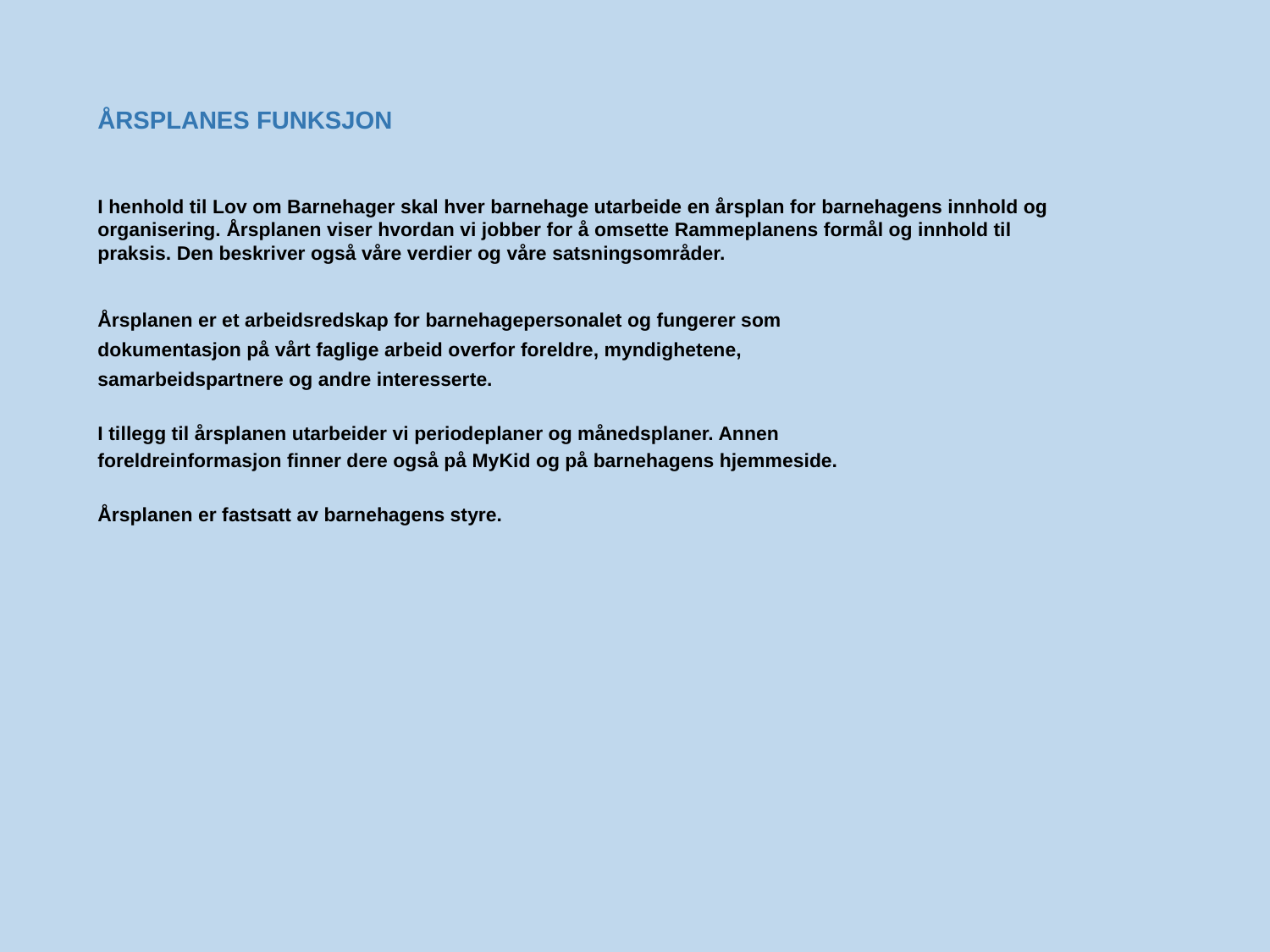

ÅRSPLANES FUNKSJON

I henhold til Lov om Barnehager skal hver barnehage utarbeide en årsplan for barnehagens innhold og organisering. Årsplanen viser hvordan vi jobber for å omsette Rammeplanens formål og innhold til praksis. Den beskriver også våre verdier og våre satsningsområder.

Årsplanen er et arbeidsredskap for barnehagepersonalet og fungerer som
dokumentasjon på vårt faglige arbeid overfor foreldre, myndighetene,
samarbeidspartnere og andre interesserte.

I tillegg til årsplanen utarbeider vi periodeplaner og månedsplaner. Annen
foreldreinformasjon finner dere også på MyKid og på barnehagens hjemmeside.

Årsplanen er fastsatt av barnehagens styre.